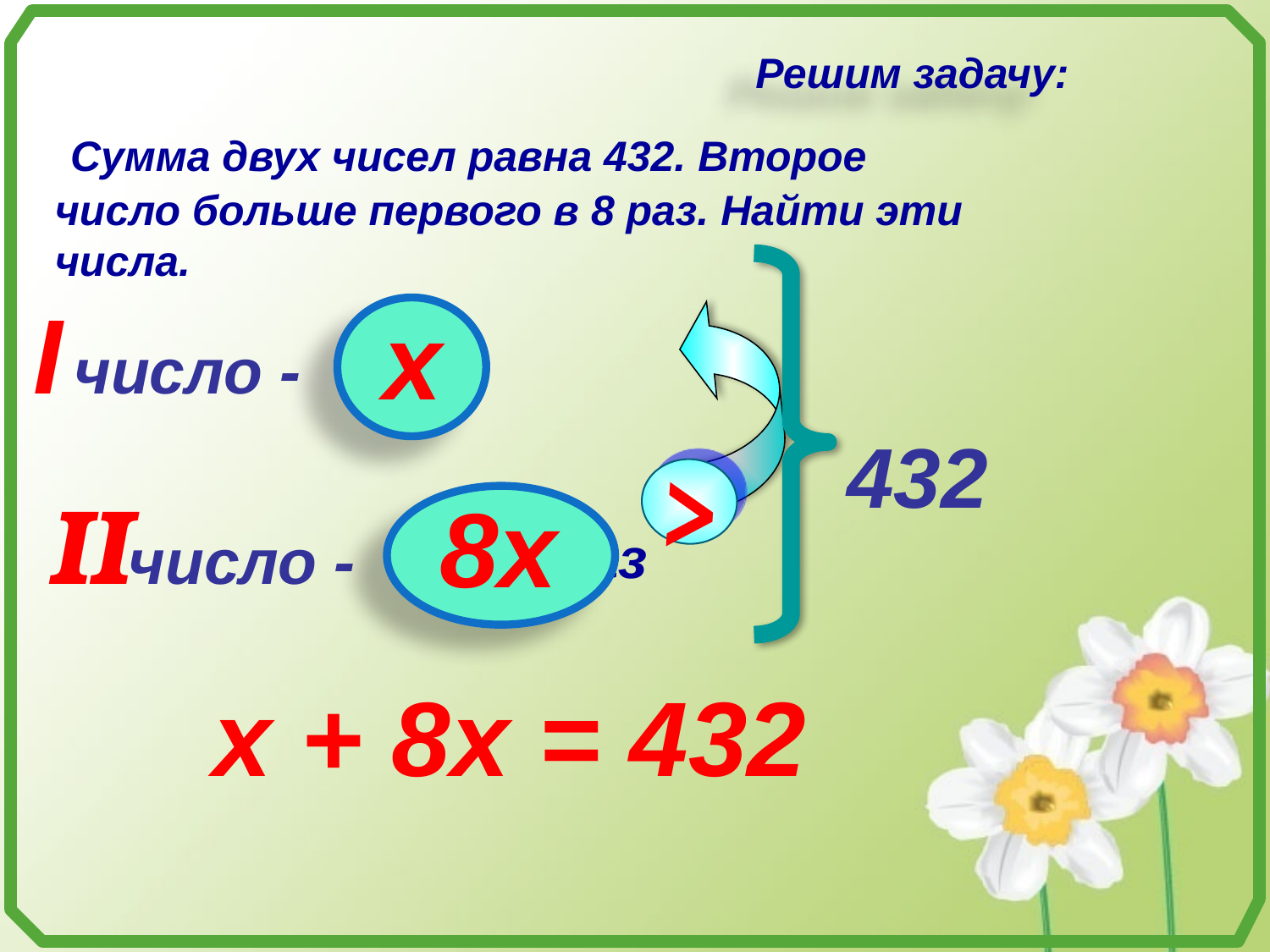

Решим задачу:
 Сумма двух чисел равна 432. Второе число больше первого в 8 раз. Найти эти числа.

432
Iчисло -
?
х

>
в 8 раз
IIчисло -
?
8х

х + 8х = 432